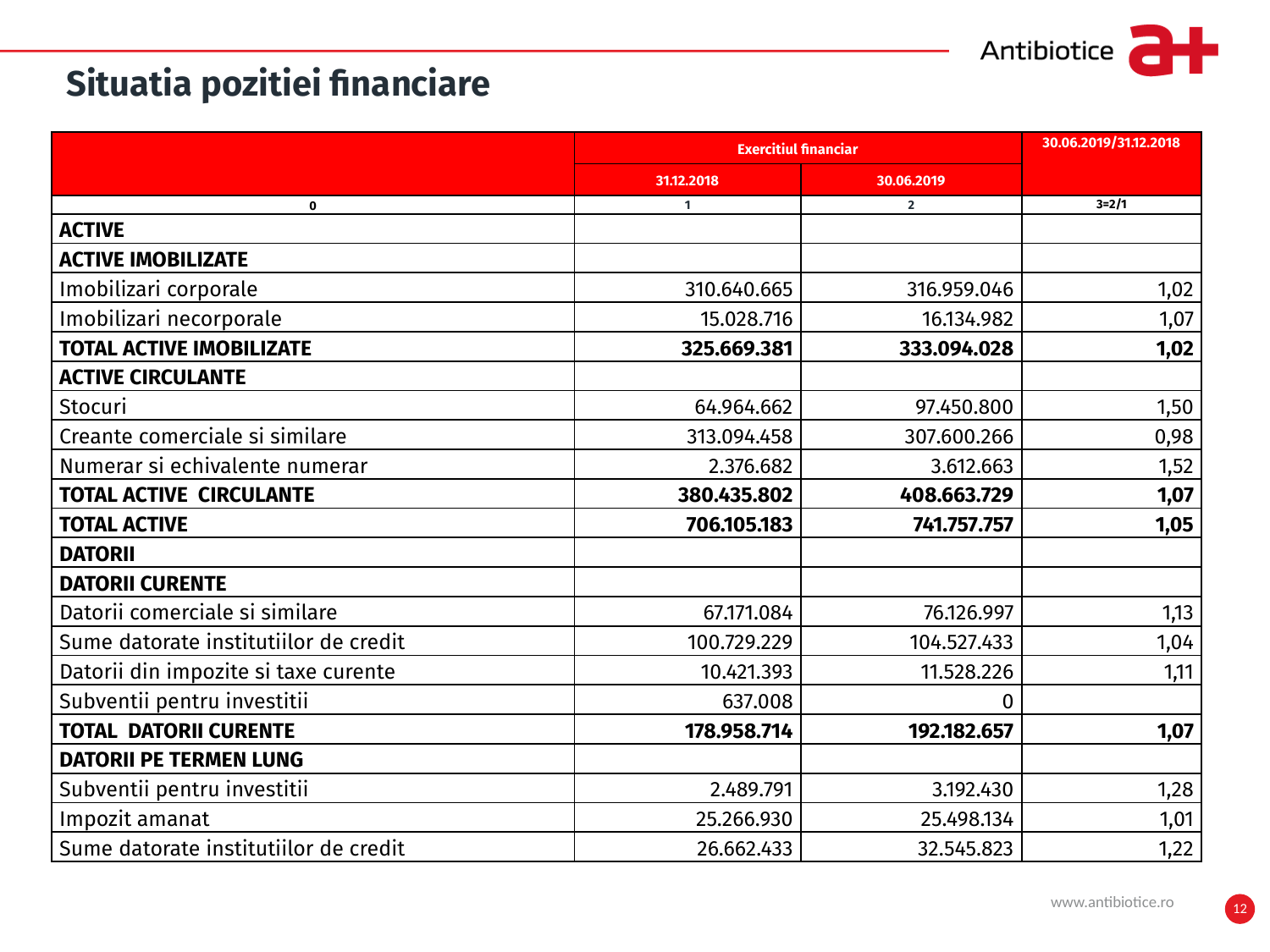

Situatia pozitiei financiare
|  | Exercitiul financiar |  | 30.06.2019/31.12.2018 |
| --- | --- | --- | --- |
|  | 31.12.2018 | 30.06.2019 |  |
| 0 | 1 | 2 | 3=2/1 |
| ACTIVE |  |  |  |
| ACTIVE IMOBILIZATE |  |  |  |
| Imobilizari corporale | 310.640.665 | 316.959.046 | 1,02 |
| Imobilizari necorporale | 15.028.716 | 16.134.982 | 1,07 |
| TOTAL ACTIVE IMOBILIZATE | 325.669.381 | 333.094.028 | 1,02 |
| ACTIVE CIRCULANTE |  |  |  |
| Stocuri | 64.964.662 | 97.450.800 | 1,50 |
| Creante comerciale si similare | 313.094.458 | 307.600.266 | 0,98 |
| Numerar si echivalente numerar | 2.376.682 | 3.612.663 | 1,52 |
| TOTAL ACTIVE CIRCULANTE | 380.435.802 | 408.663.729 | 1,07 |
| TOTAL ACTIVE | 706.105.183 | 741.757.757 | 1,05 |
| DATORII |  |  |  |
| DATORII CURENTE |  |  |  |
| Datorii comerciale si similare | 67.171.084 | 76.126.997 | 1,13 |
| Sume datorate institutiilor de credit | 100.729.229 | 104.527.433 | 1,04 |
| Datorii din impozite si taxe curente | 10.421.393 | 11.528.226 | 1,11 |
| Subventii pentru investitii | 637.008 | 0 |  |
| TOTAL DATORII CURENTE | 178.958.714 | 192.182.657 | 1,07 |
| DATORII PE TERMEN LUNG |  |  |  |
| Subventii pentru investitii | 2.489.791 | 3.192.430 | 1,28 |
| Impozit amanat | 25.266.930 | 25.498.134 | 1,01 |
| Sume datorate institutiilor de credit | 26.662.433 | 32.545.823 | 1,22 |

www.antibiotice.ro
12